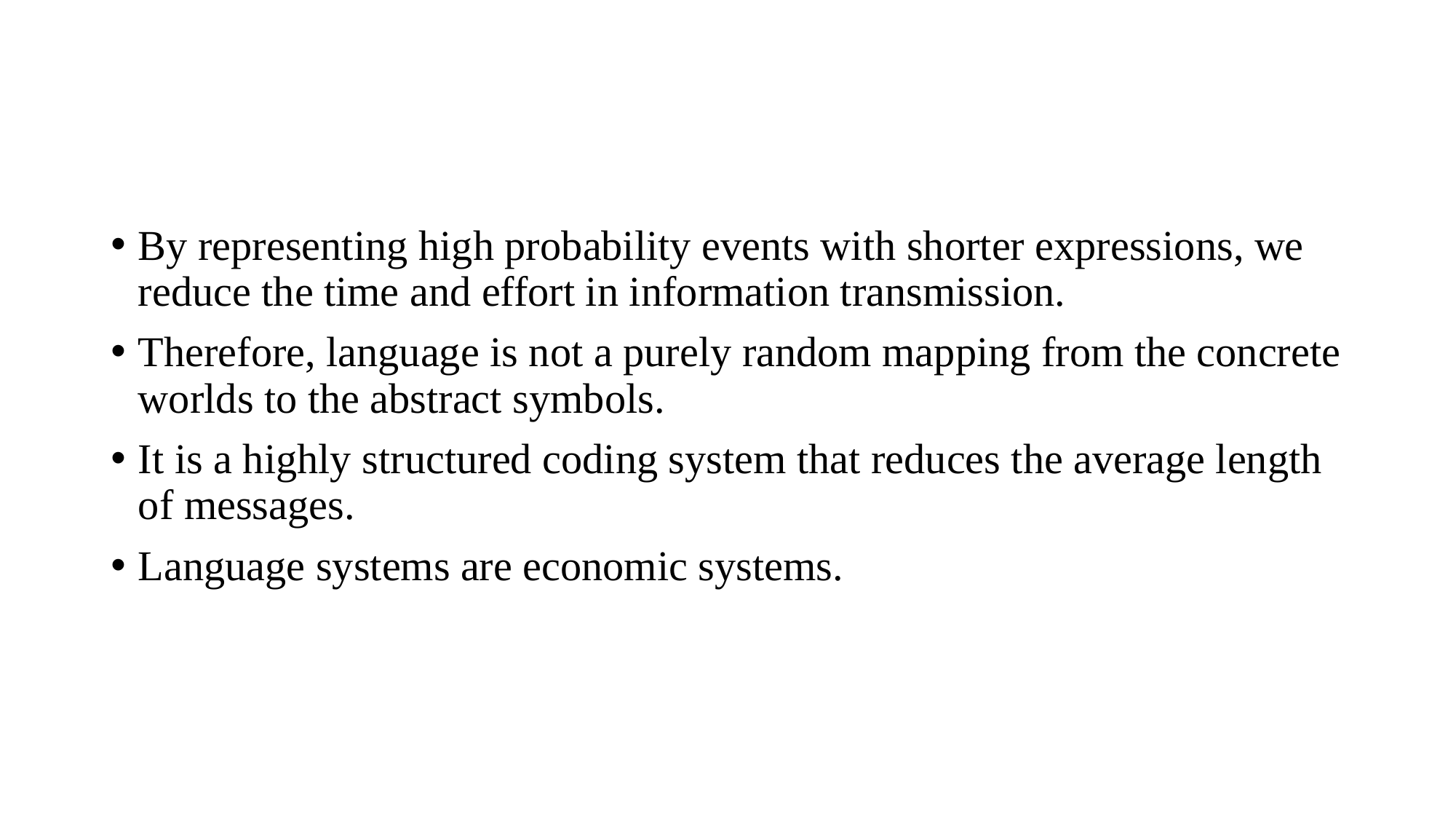

#
By representing high probability events with shorter expressions, we reduce the time and effort in information transmission.
Therefore, language is not a purely random mapping from the concrete worlds to the abstract symbols.
It is a highly structured coding system that reduces the average length of messages.
Language systems are economic systems.